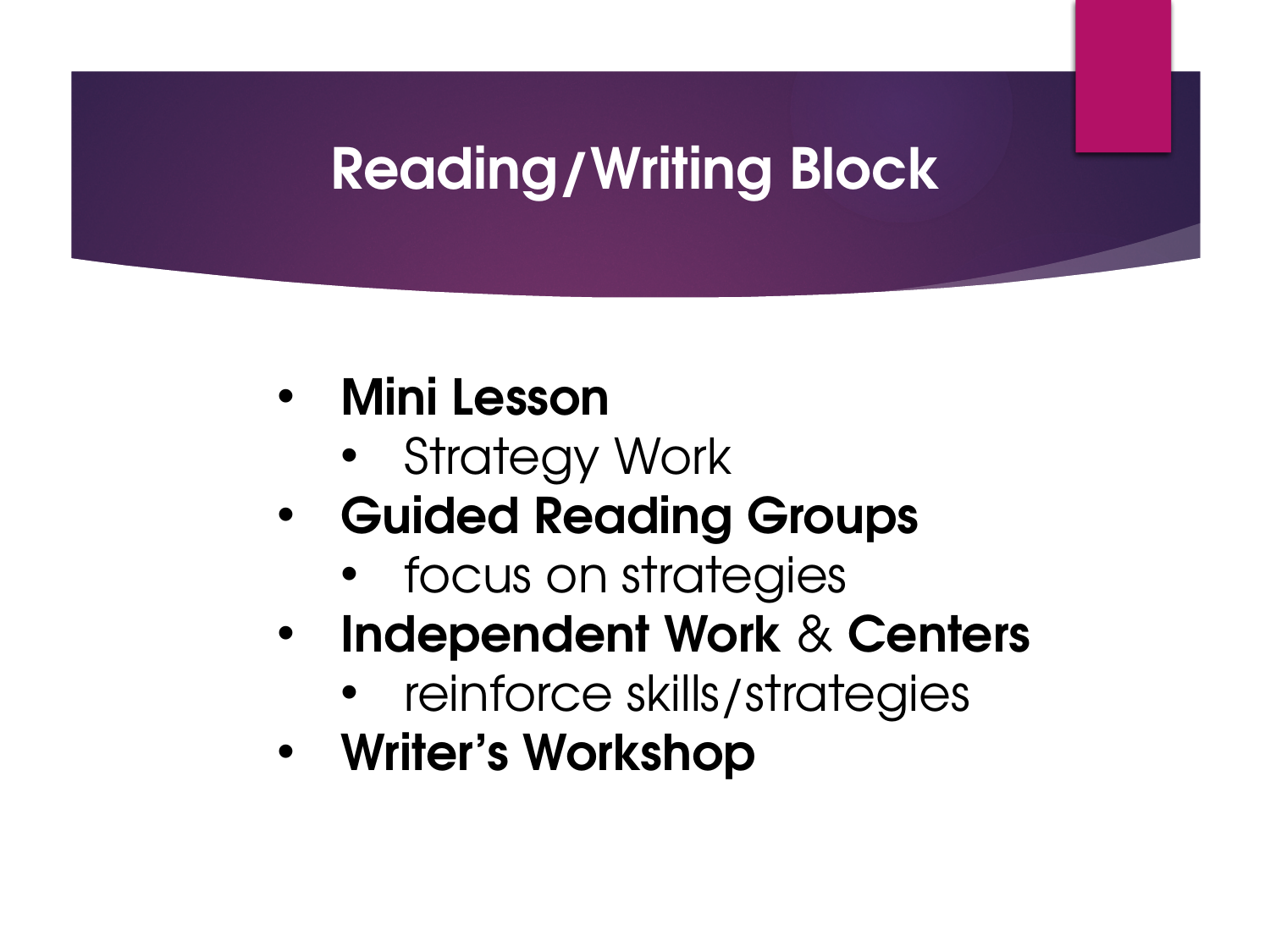

Reading/Writing Block
Mini Lesson
Strategy Work
Guided Reading Groups
focus on strategies
Independent Work & Centers
reinforce skills/strategies
Writer’s Workshop